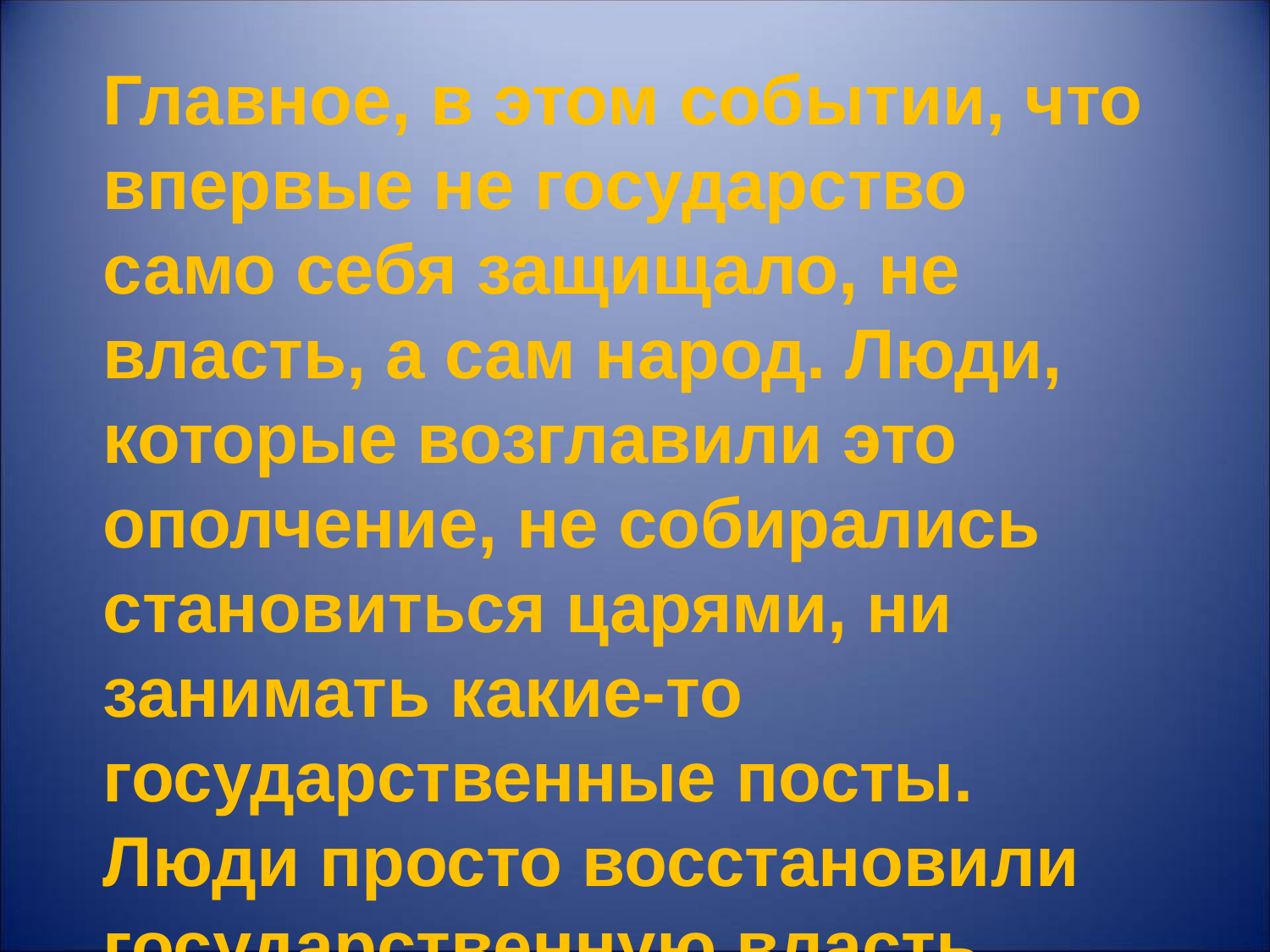

Главное, в этом событии, что впервые не государство само себя защищало, не власть, а сам народ. Люди, которые возглавили это ополчение, не собирались становиться царями, ни занимать какие-то государственные посты. Люди просто восстановили государственную власть, избрали царя и передали ему власть. В этом, наверное, уникальная особенность данного события.